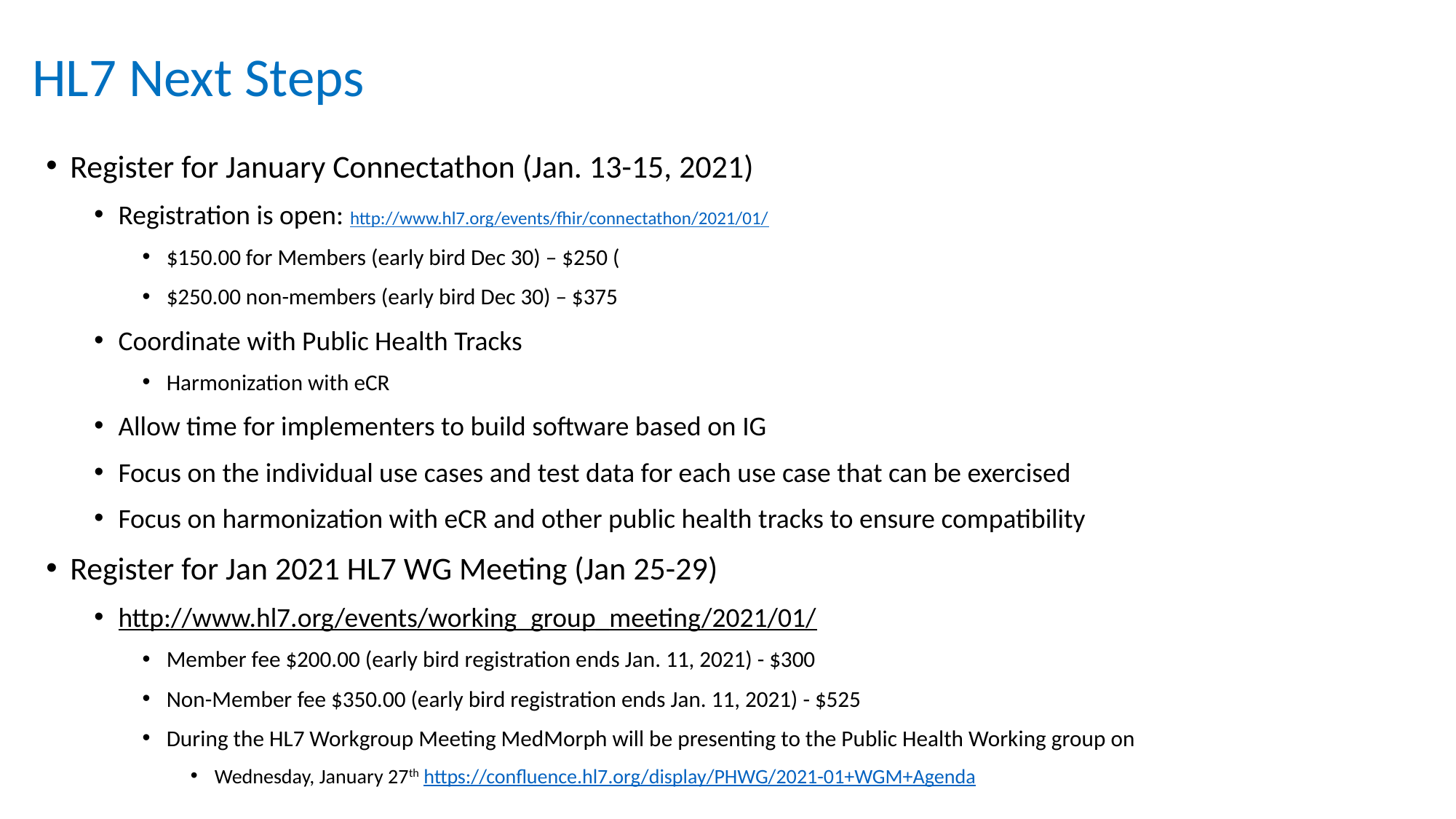

# HL7 Next Steps
Register for January Connectathon (Jan. 13-15, 2021)
Registration is open: http://www.hl7.org/events/fhir/connectathon/2021/01/
$150.00 for Members (early bird Dec 30) – $250 (
$250.00 non-members (early bird Dec 30) – $375
Coordinate with Public Health Tracks
Harmonization with eCR
Allow time for implementers to build software based on IG
Focus on the individual use cases and test data for each use case that can be exercised
Focus on harmonization with eCR and other public health tracks to ensure compatibility
Register for Jan 2021 HL7 WG Meeting (Jan 25-29)
http://www.hl7.org/events/working_group_meeting/2021/01/
Member fee $200.00 (early bird registration ends Jan. 11, 2021) - $300
Non-Member fee $350.00 (early bird registration ends Jan. 11, 2021) - $525
During the HL7 Workgroup Meeting MedMorph will be presenting to the Public Health Working group on
Wednesday, January 27th https://confluence.hl7.org/display/PHWG/2021-01+WGM+Agenda